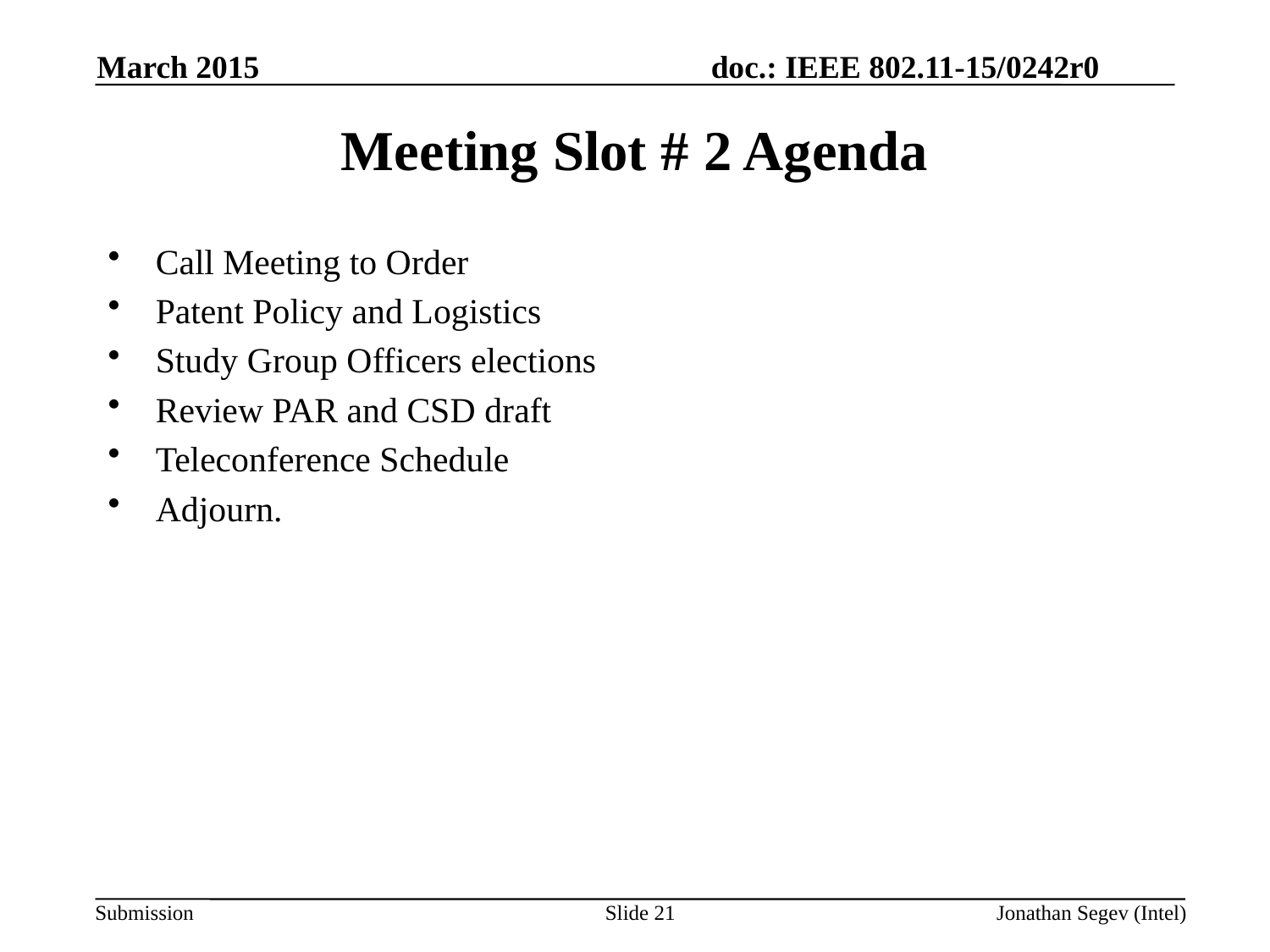

March 2015
Meeting Slot # 2 Agenda
Call Meeting to Order
Patent Policy and Logistics
Study Group Officers elections
Review PAR and CSD draft
Teleconference Schedule
Adjourn.

Slide 21
Jonathan Segev (Intel)